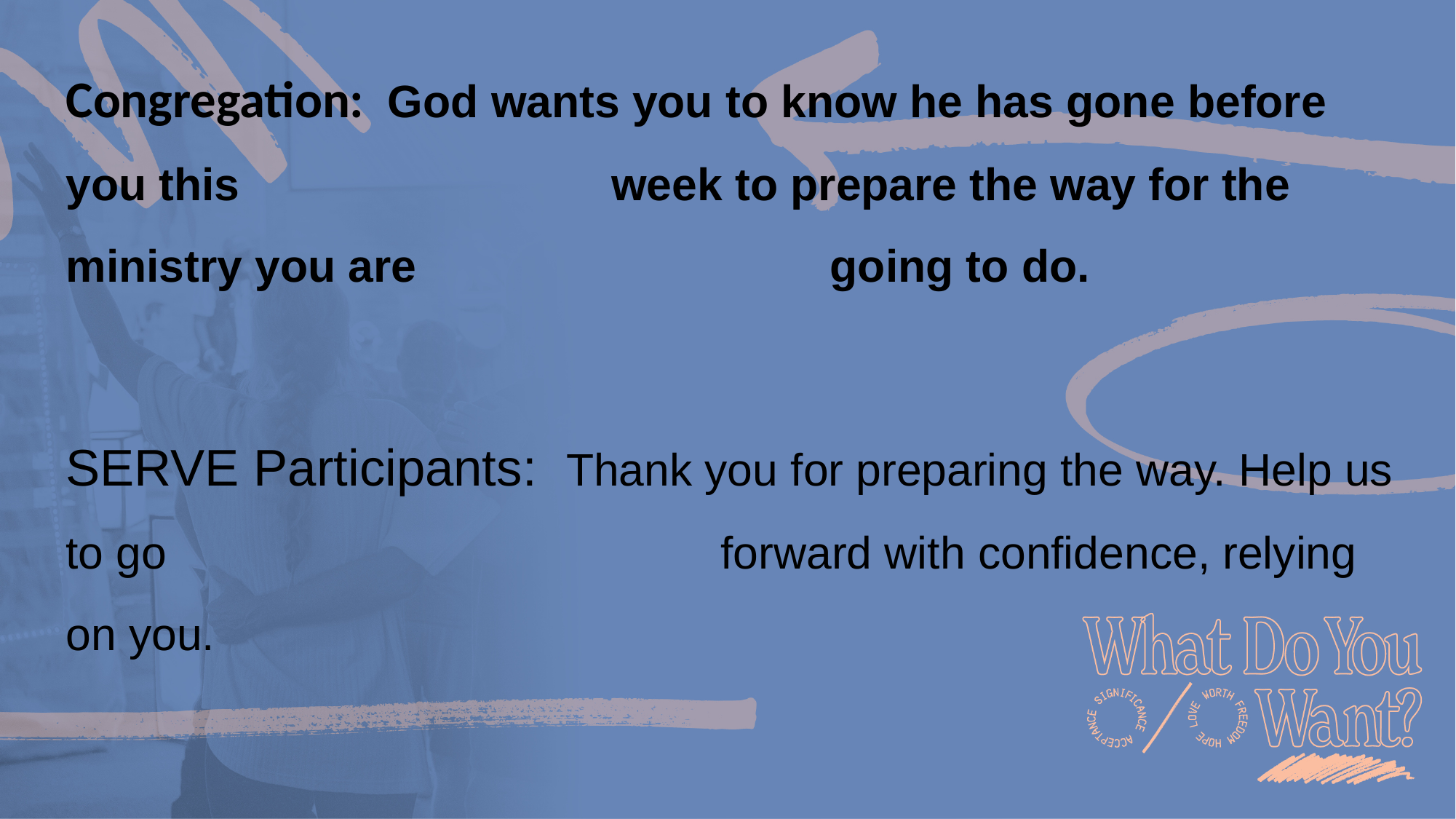

Congregation:  God wants you to know he has gone before you this 				week to prepare the way for the ministry you are 				going to do.

SERVE Participants:  Thank you for preparing the way. Help us to go 					forward with confidence, relying on you.